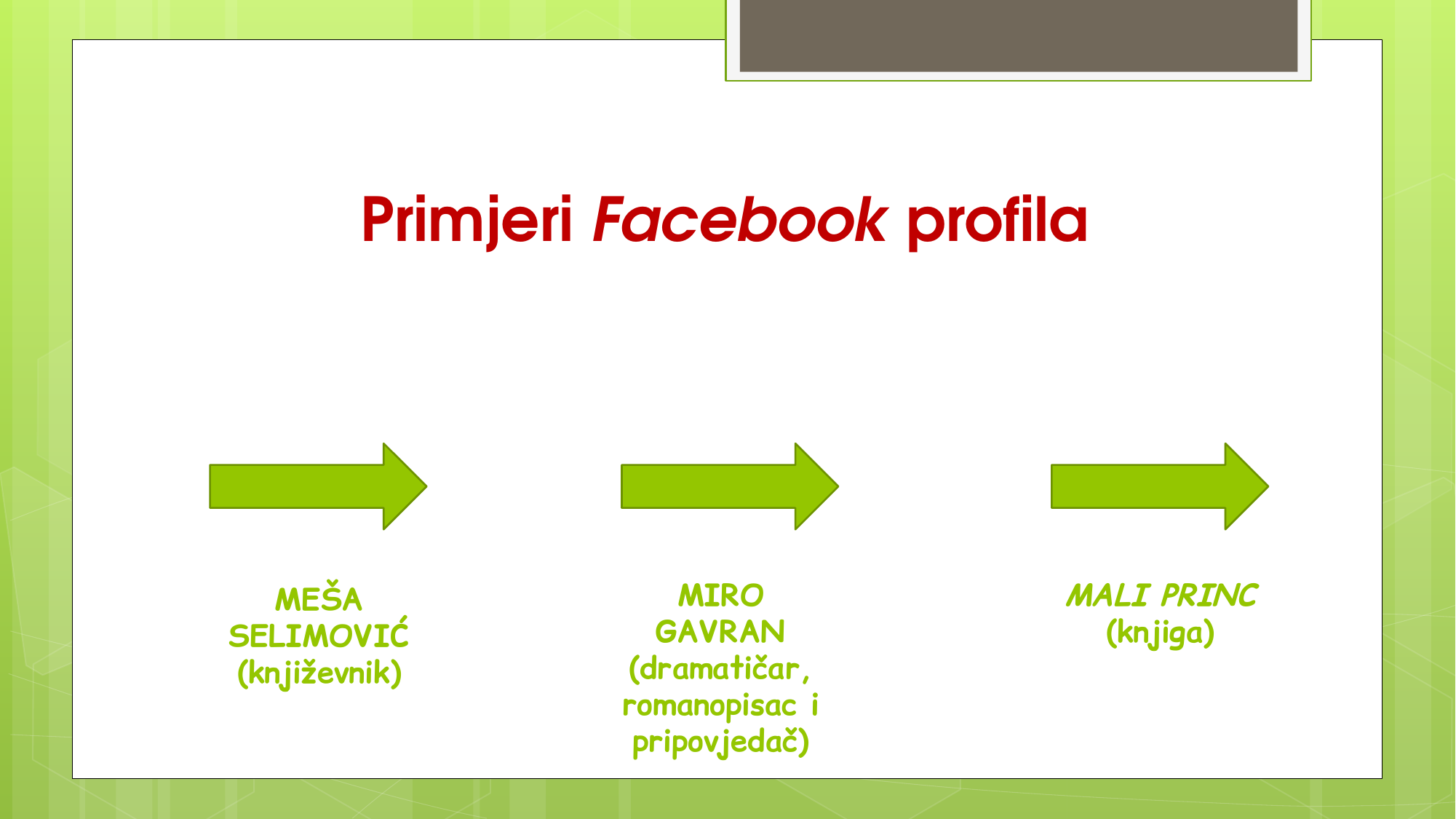

# Primjeri Facebook profila

MALI PRINC
(knjiga)
MIRO
GAVRAN
(dramatičar, romanopisac i pripovjedač)
MEŠA
SELIMOVIĆ
(književnik)